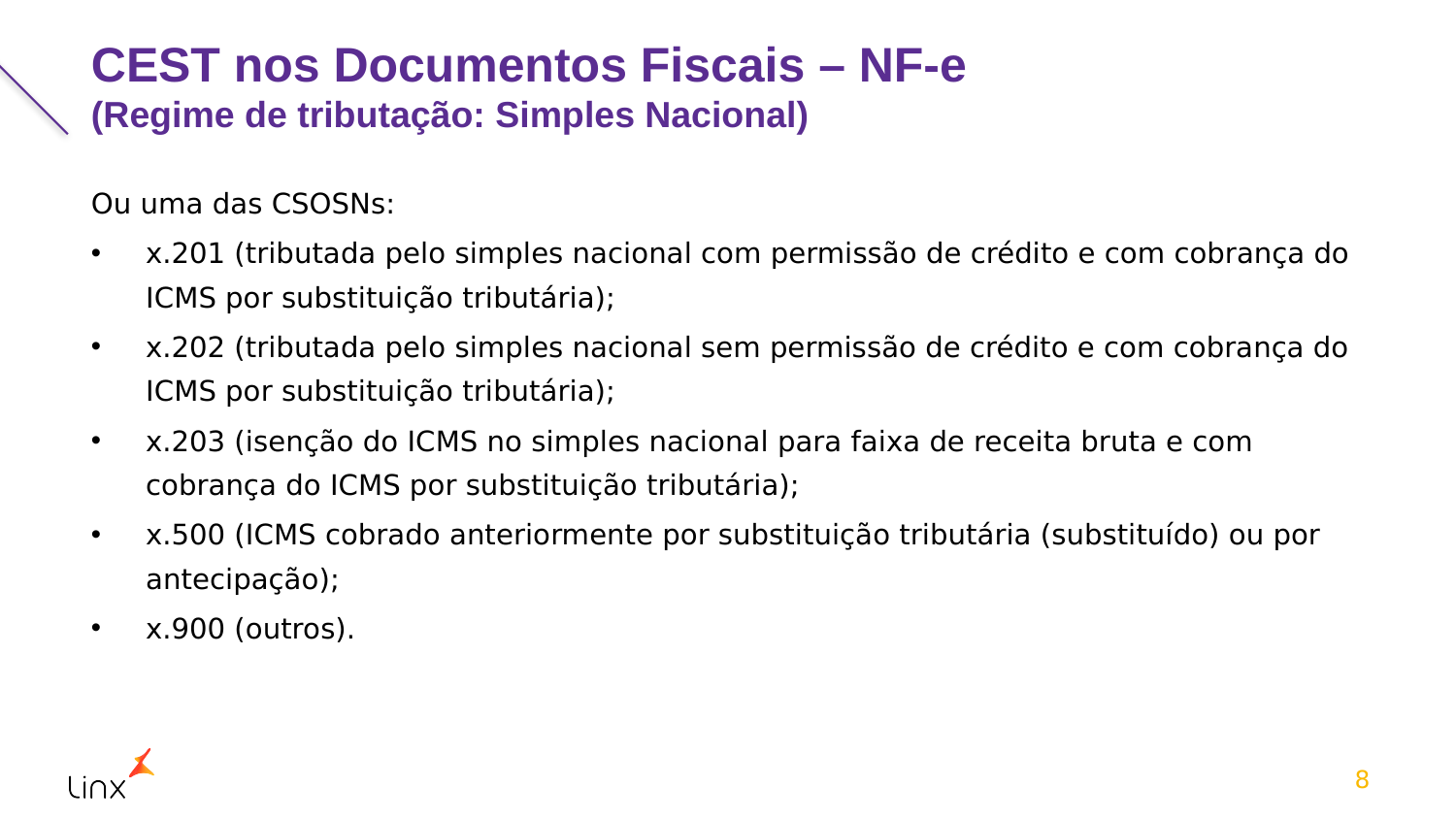

# CEST nos Documentos Fiscais – NF-e (Regime de tributação: Simples Nacional)
Ou uma das CSOSNs:
x.201 (tributada pelo simples nacional com permissão de crédito e com cobrança do ICMS por substituição tributária);
x.202 (tributada pelo simples nacional sem permissão de crédito e com cobrança do ICMS por substituição tributária);
x.203 (isenção do ICMS no simples nacional para faixa de receita bruta e com cobrança do ICMS por substituição tributária);
x.500 (ICMS cobrado anteriormente por substituição tributária (substituído) ou por antecipação);
x.900 (outros).

8